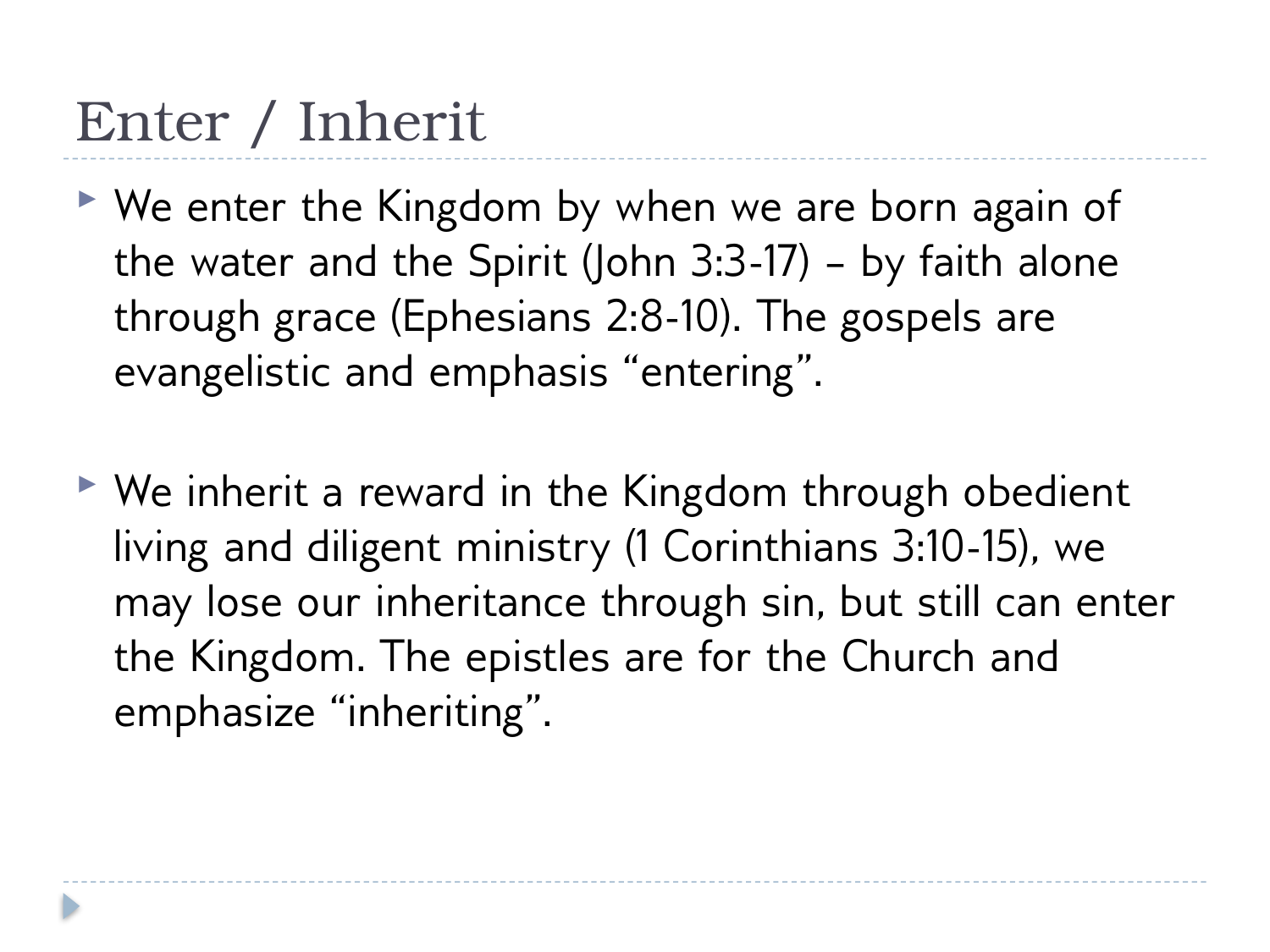

# Enter / Inherit
We enter the Kingdom by when we are born again of the water and the Spirit (John 3:3-17) – by faith alone through grace (Ephesians 2:8-10). The gospels are evangelistic and emphasis “entering”.
We inherit a reward in the Kingdom through obedient living and diligent ministry (1 Corinthians 3:10-15), we may lose our inheritance through sin, but still can enter the Kingdom. The epistles are for the Church and emphasize “inheriting”.